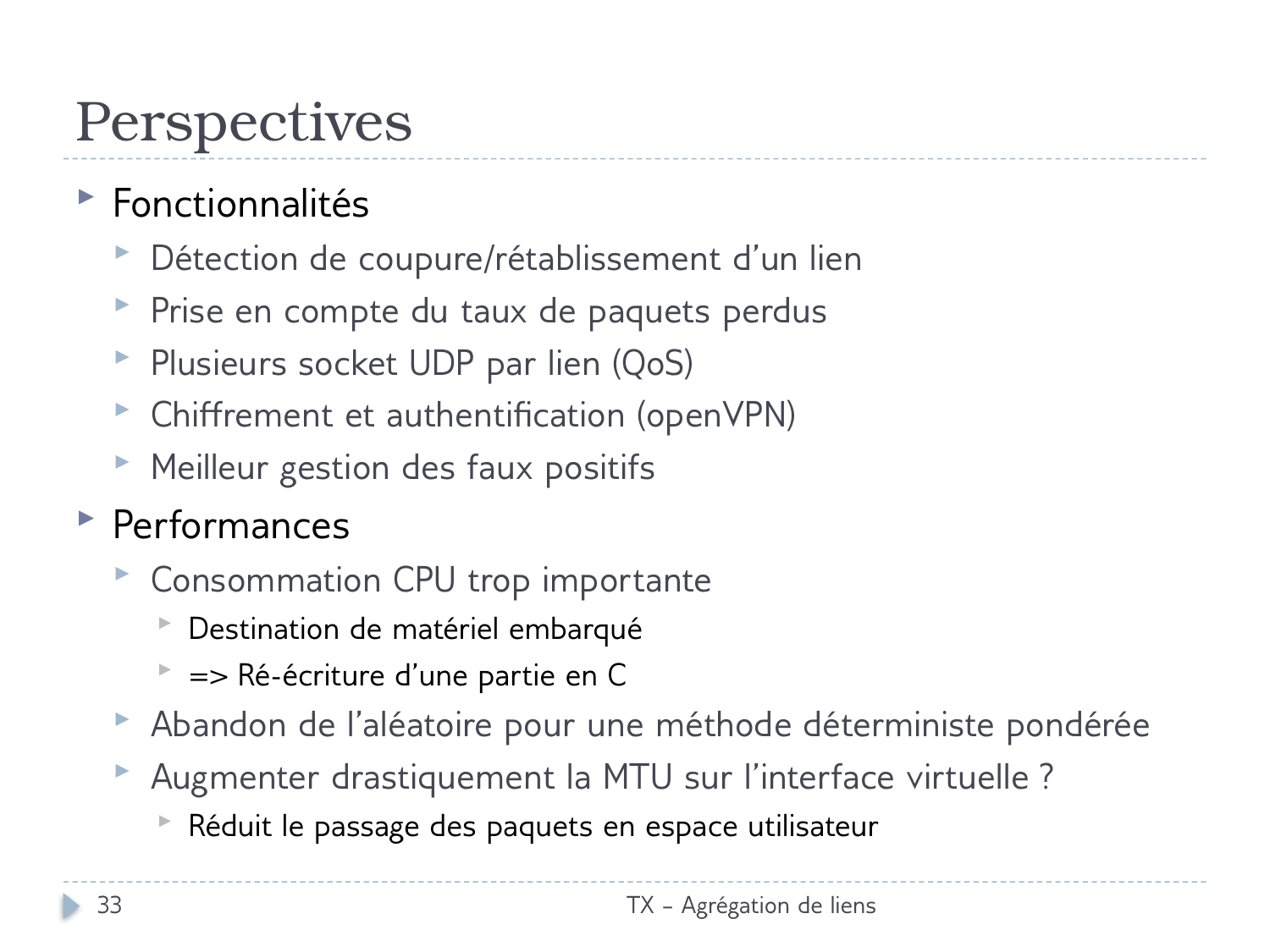

# Perspectives
Fonctionnalités
Détection de coupure/rétablissement d’un lien
Prise en compte du taux de paquets perdus
Plusieurs socket UDP par lien (QoS)
Chiffrement et authentification (openVPN)
Meilleur gestion des faux positifs
Performances
Consommation CPU trop importante
Destination de matériel embarqué
=> Ré-écriture d’une partie en C
Abandon de l’aléatoire pour une méthode déterministe pondérée
Augmenter drastiquement la MTU sur l’interface virtuelle ?
Réduit le passage des paquets en espace utilisateur

33
TX – Agrégation de liens